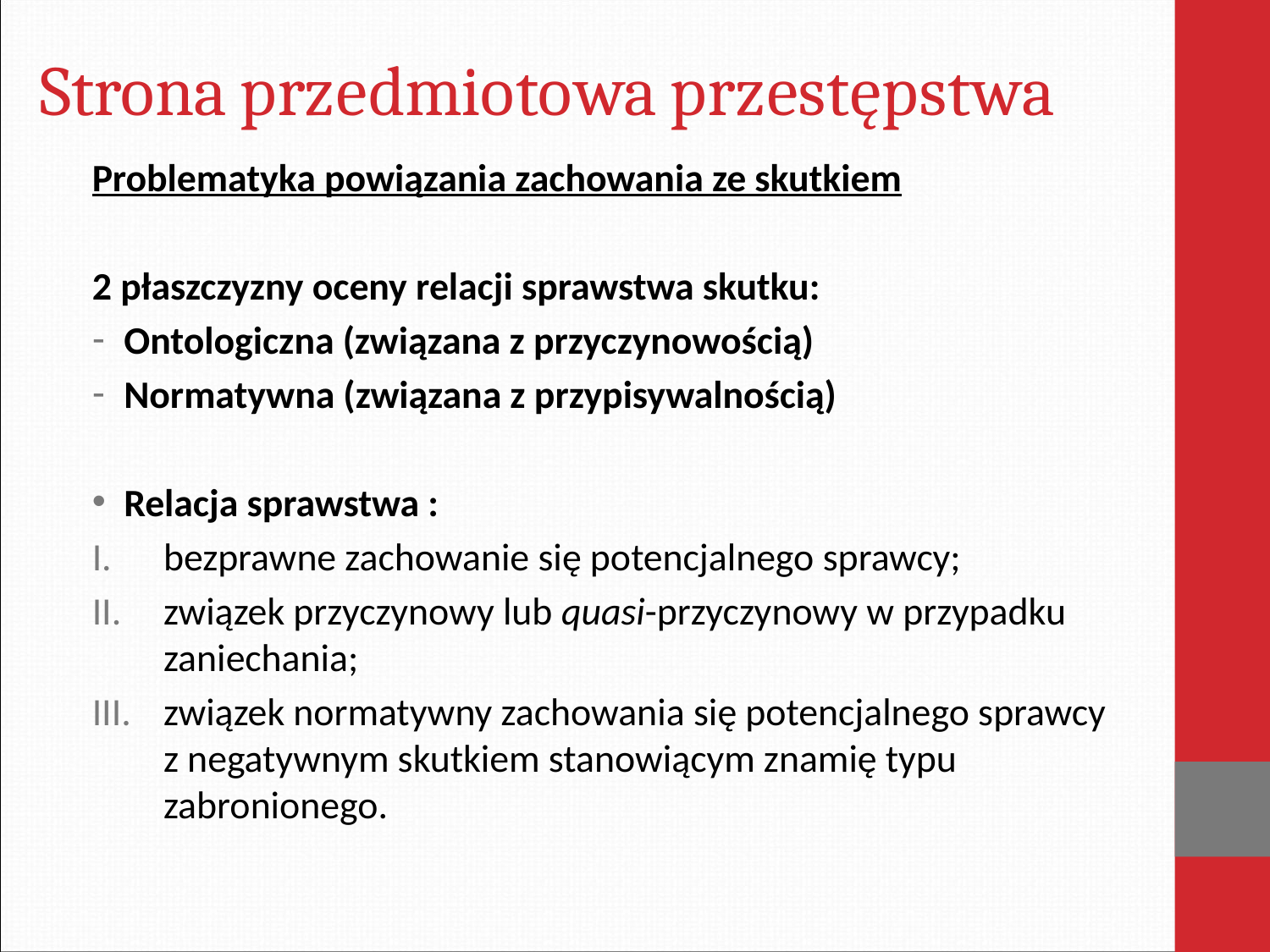

# Strona przedmiotowa przestępstwa
Problematyka powiązania zachowania ze skutkiem

2 płaszczyzny oceny relacji sprawstwa skutku:
Ontologiczna (związana z przyczynowością)
Normatywna (związana z przypisywalnością)

Relacja sprawstwa :
bezprawne zachowanie się potencjalnego sprawcy;
związek przyczynowy lub quasi-przyczynowy w przypadku zaniechania;
związek normatywny zachowania się potencjalnego sprawcy z negatywnym skutkiem stanowiącym znamię typu zabronionego.